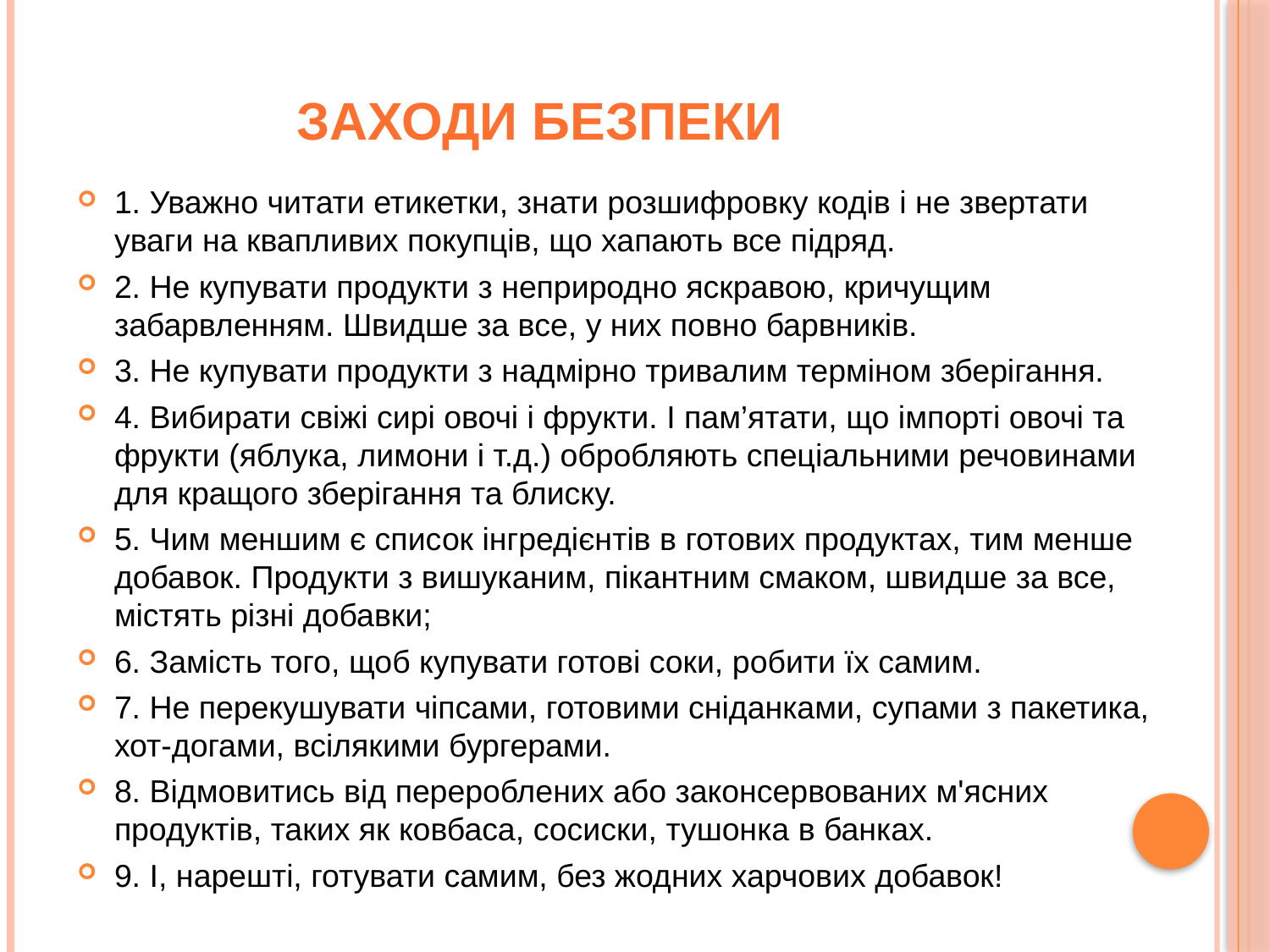

# Заходи безпеки
1. Уважно читати етикетки, знати розшифровку кодів і не звертати уваги на квапливих покупців, що хапають все підряд.
2. Не купувати продукти з неприродно яскравою, кричущим забарвленням. Швидше за все, у них повно барвників.
3. Не купувати продукти з надмірно тривалим терміном зберігання.
4. Вибирати свіжі сирі овочі і фрукти. І пам’ятати, що імпорті овочі та фрукти (яблука, лимони і т.д.) обробляють спеціальними речовинами для кращого зберігання та блиску.
5. Чим меншим є список інгредієнтів в готових продуктах, тим менше добавок. Продукти з вишуканим, пікантним смаком, швидше за все, містять різні добавки;
6. Замість того, щоб купувати готові соки, робити їх самим.
7. Не перекушувати чіпсами, готовими сніданками, супами з пакетика, хот-догами, всілякими бургерами.
8. Відмовитись від перероблених або законсервованих м'ясних продуктів, таких як ковбаса, сосиски, тушонка в банках.
9. І, нарешті, готувати самим, без жодних харчових добавок!